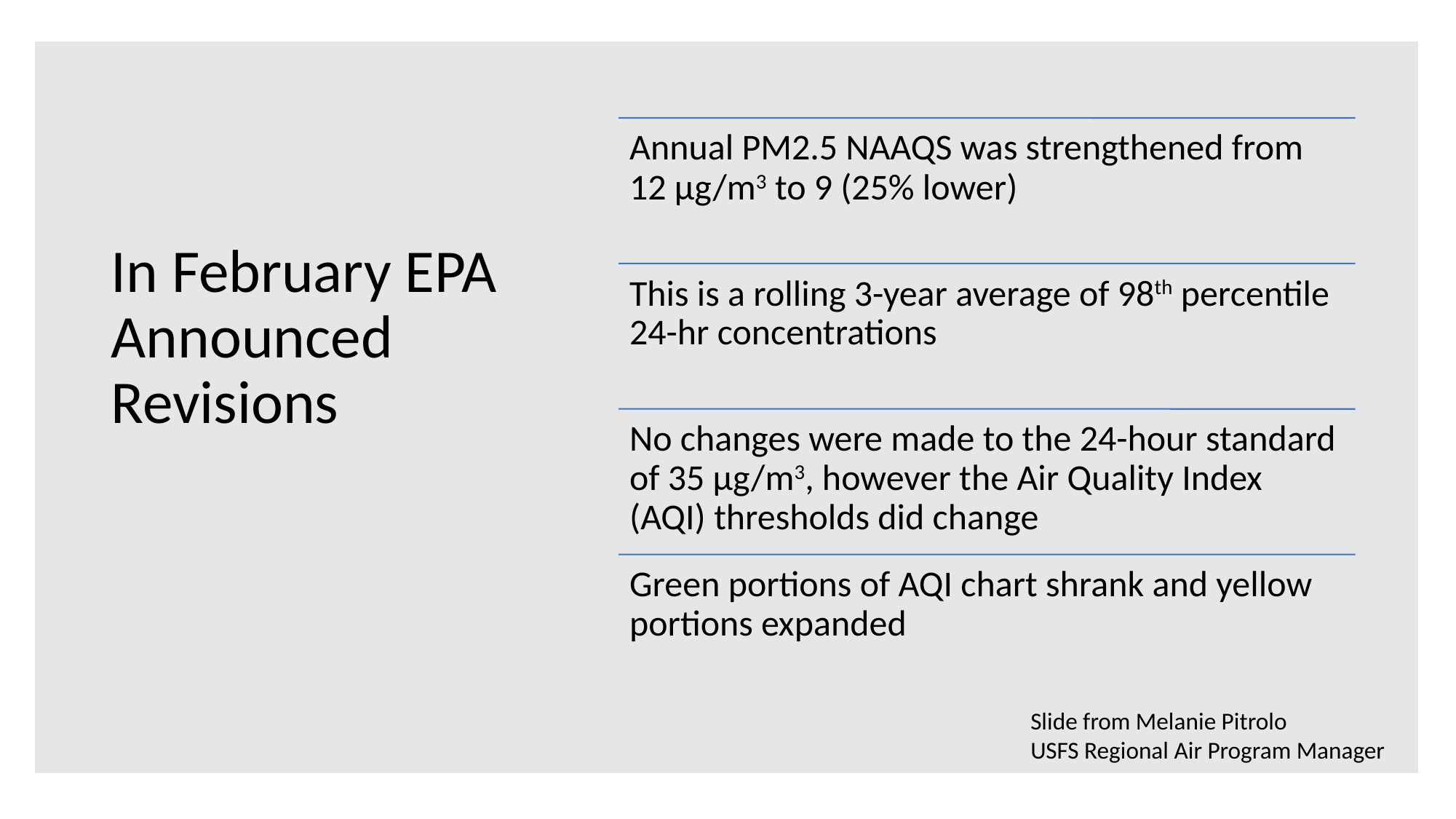

# In February EPA Announced Revisions
Annual PM2.5 NAAQS was strengthened from 12 µg/m3 to 9 (25% lower)
This is a rolling 3-year average of 98th percentile 24-hr concentrations
No changes were made to the 24-hour standard of 35 µg/m3, however the Air Quality Index (AQI) thresholds did change
Green portions of AQI chart shrank and yellow portions expanded
Slide from Melanie Pitrolo
USFS Regional Air Program Manager